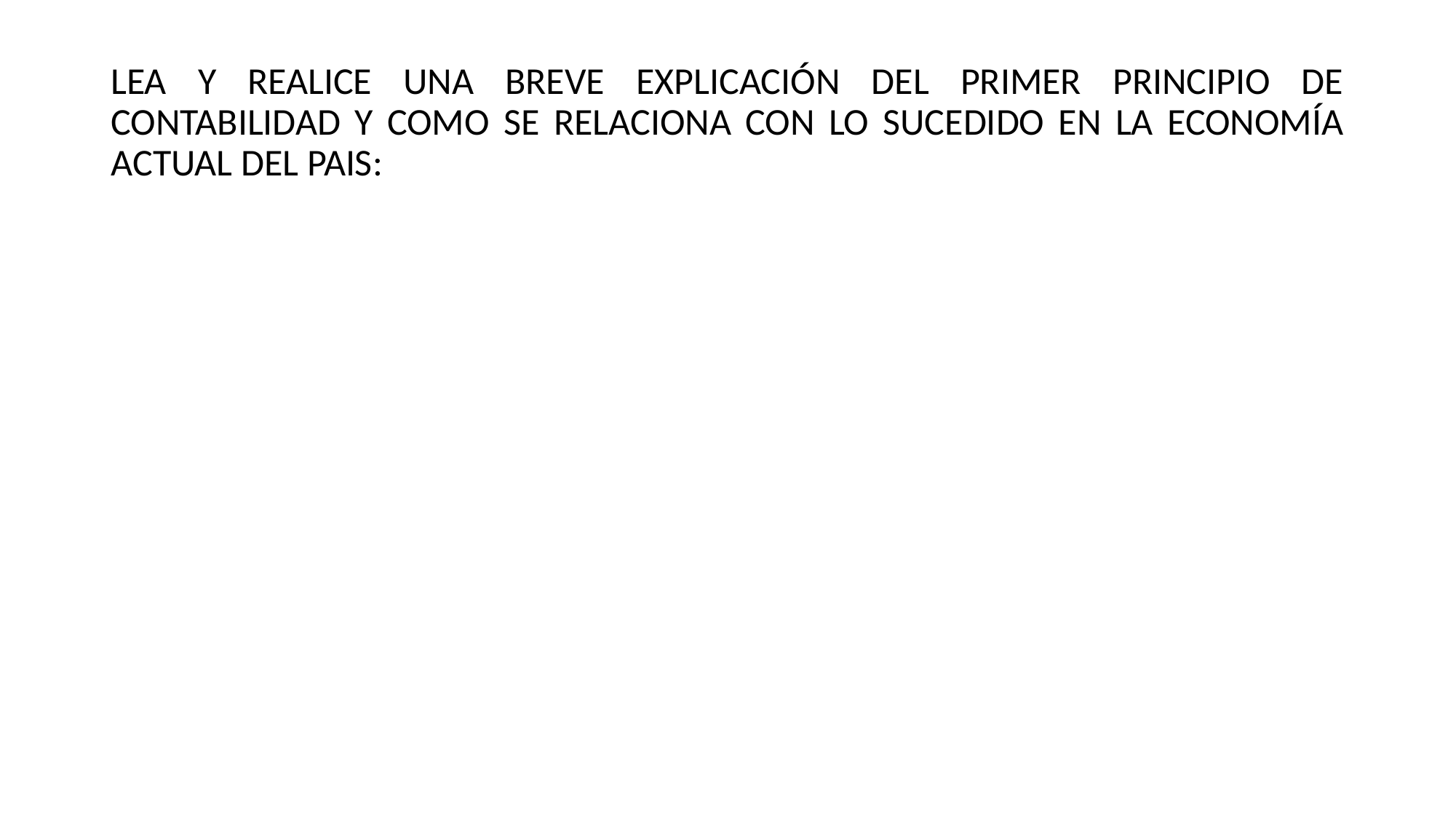

# LEA Y REALICE UNA BREVE EXPLICACIÓN DEL PRIMER PRINCIPIO DE CONTABILIDAD Y COMO SE RELACIONA CON LO SUCEDIDO EN LA ECONOMÍA ACTUAL DEL PAIS: